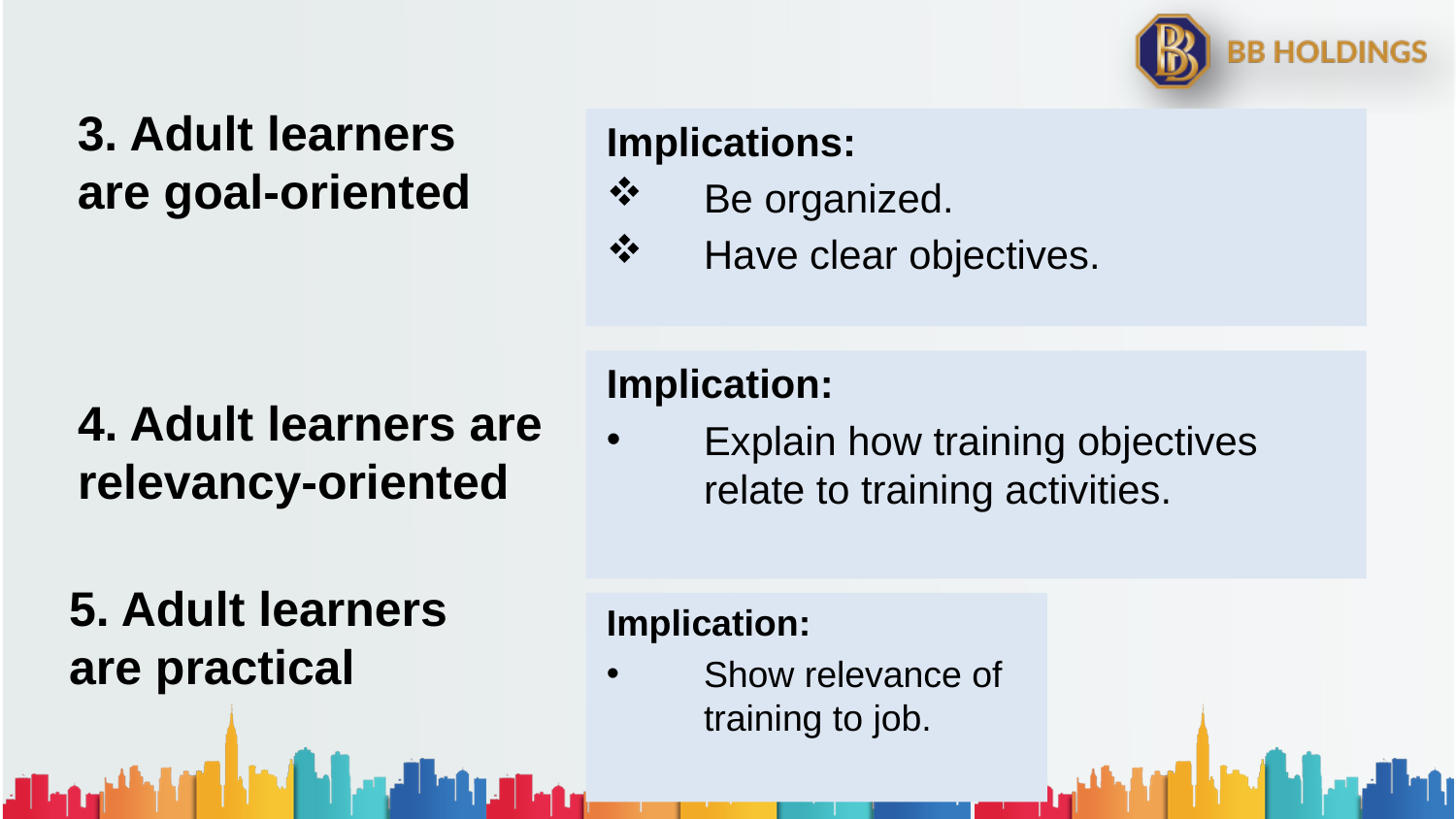

# 3. Adult learners are goal-oriented
Implications:
Be organized.
Have clear objectives.
4. Adult learners are
relevancy-oriented
Implication:
Explain how training objectives relate to training activities.
5. Adult learners are practical
Implication:
Show relevance of training to job.